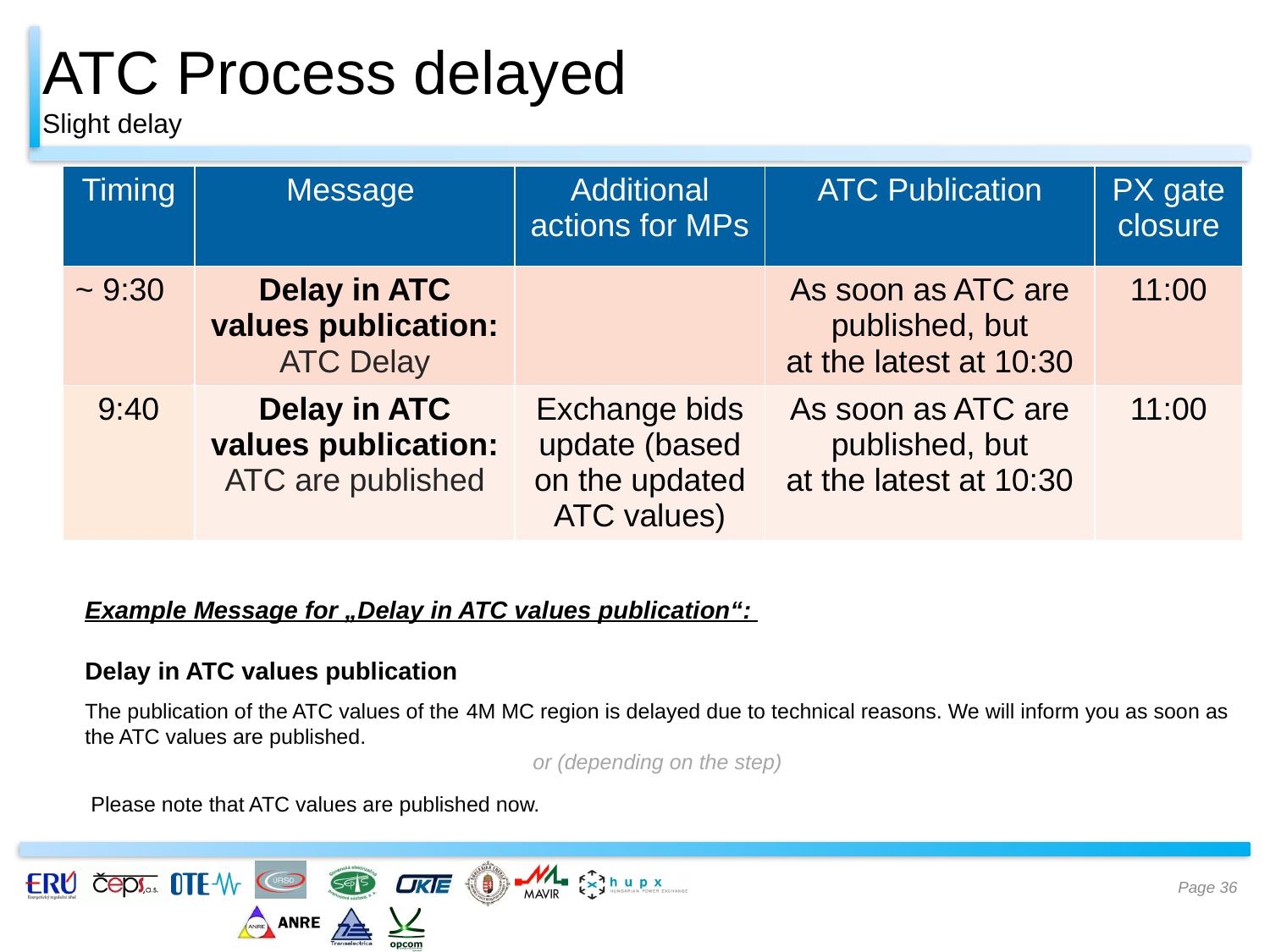

# ATC Process delayed Slight delay
| Timing | Message | Additional actions for MPs | ATC Publication | PX gate closure |
| --- | --- | --- | --- | --- |
| ~ 9:30 | Delay in ATC values publication: ATC Delay |  | As soon as ATC are published, but at the latest at 10:30 | 11:00 |
| 9:40 | Delay in ATC values publication: ATC are published | Exchange bids update (based on the updated ATC values) | As soon as ATC are published, but at the latest at 10:30 | 11:00 |
Example Message for „Delay in ATC values publication“:

Delay in ATC values publication

The publication of the ATC values of the 4M MC region is delayed due to technical reasons. We will inform you as soon as the ATC values are published.
or (depending on the step)

 Please note that ATC values are published now.

Page 36